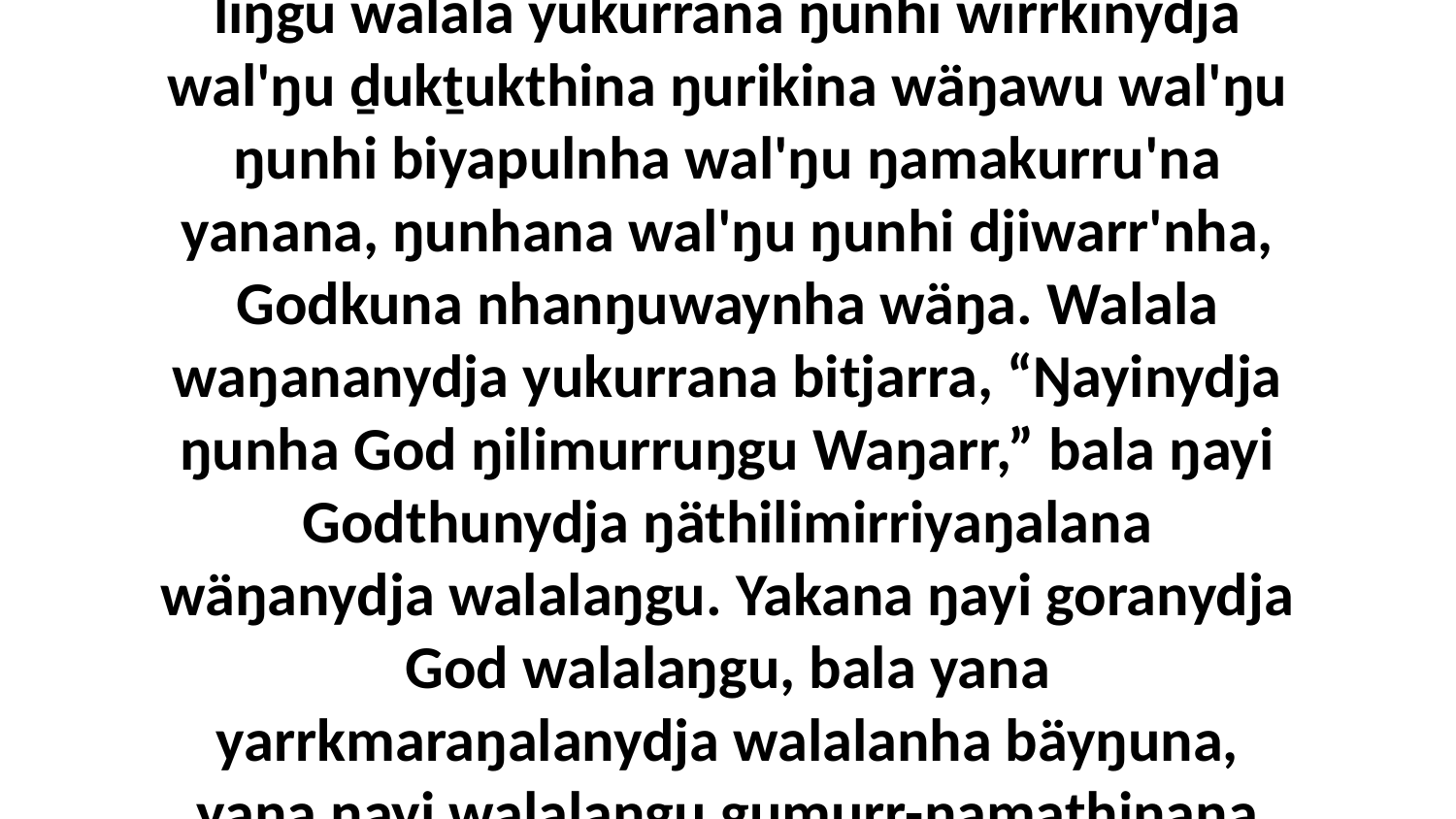

16 Yurru walalanydja yaka yukurrana guyaŋina ŋunhiyinydja wäŋa biyapulnydja, liŋgu walala yukurrana ŋunhi wirrkinydja wal'ŋu ḏukṯukthina ŋurikina wäŋawu wal'ŋu ŋunhi biyapulnha wal'ŋu ŋamakurru'na yanana, ŋunhana wal'ŋu ŋunhi djiwarr'nha, Godkuna nhanŋuwaynha wäŋa. Walala waŋananydja yukurrana bitjarra, “Ŋayinydja ŋunha God ŋilimurruŋgu Waŋarr,” bala ŋayi Godthunydja ŋäthilimirriyaŋalana wäŋanydja walalaŋgu. Yakana ŋayi goranydja God walalaŋgu, bala yana yarrkmaraŋalanydja walalanha bäyŋuna, yana ŋayi walalaŋgu gumurr-ŋamathinana ŋunhimalayinydja nhanukiyingala ŋayi wäŋalilinydja.